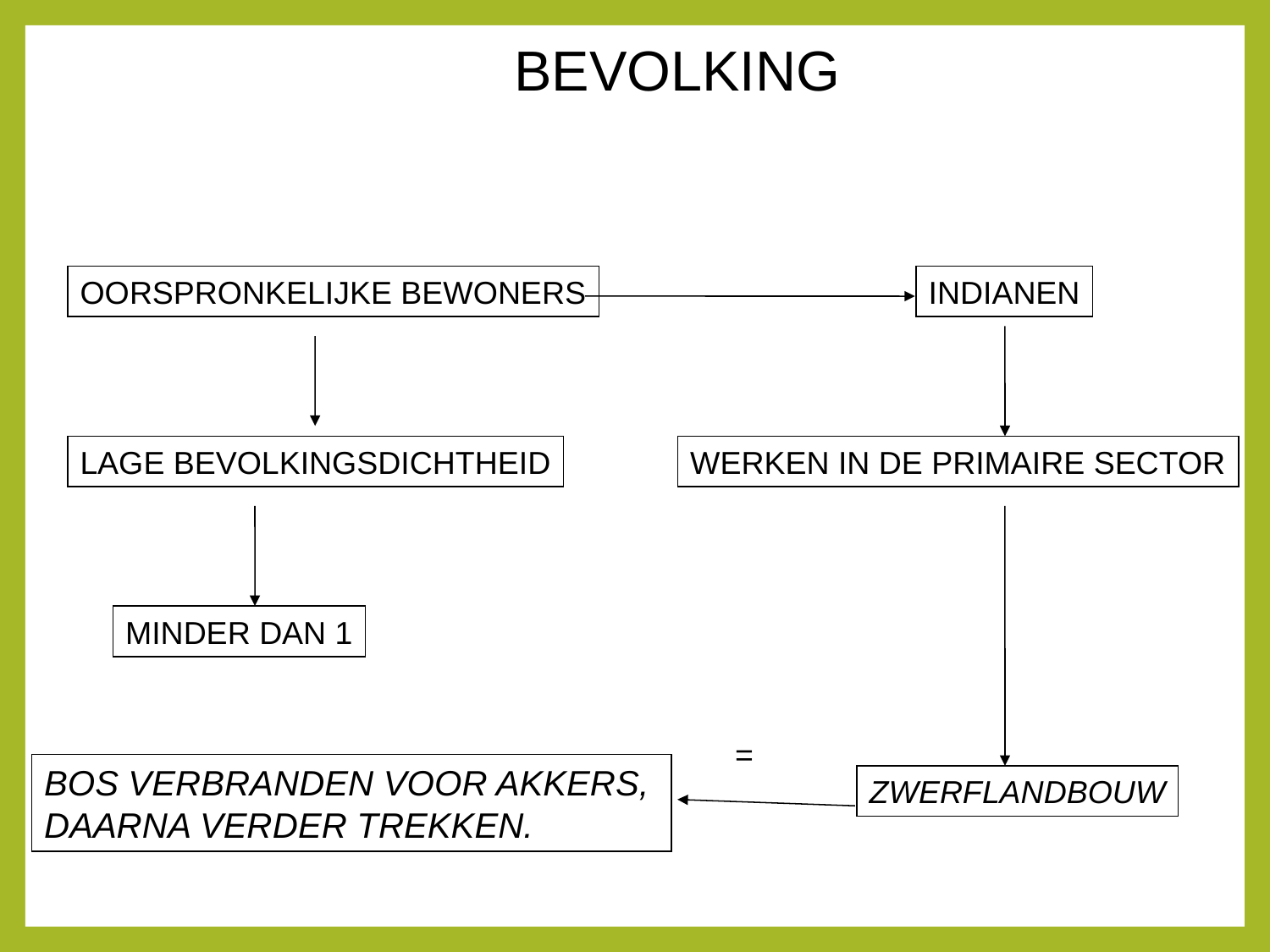

BEVOLKING

OORSPRONKELIJKE BEWONERS
INDIANEN

LAGE BEVOLKINGSDICHTHEID
WERKEN IN DE PRIMAIRE SECTOR

MINDER DAN 1
=
BOS VERBRANDEN VOOR AKKERS,
DAARNA VERDER TREKKEN.
ZWERFLANDBOUW